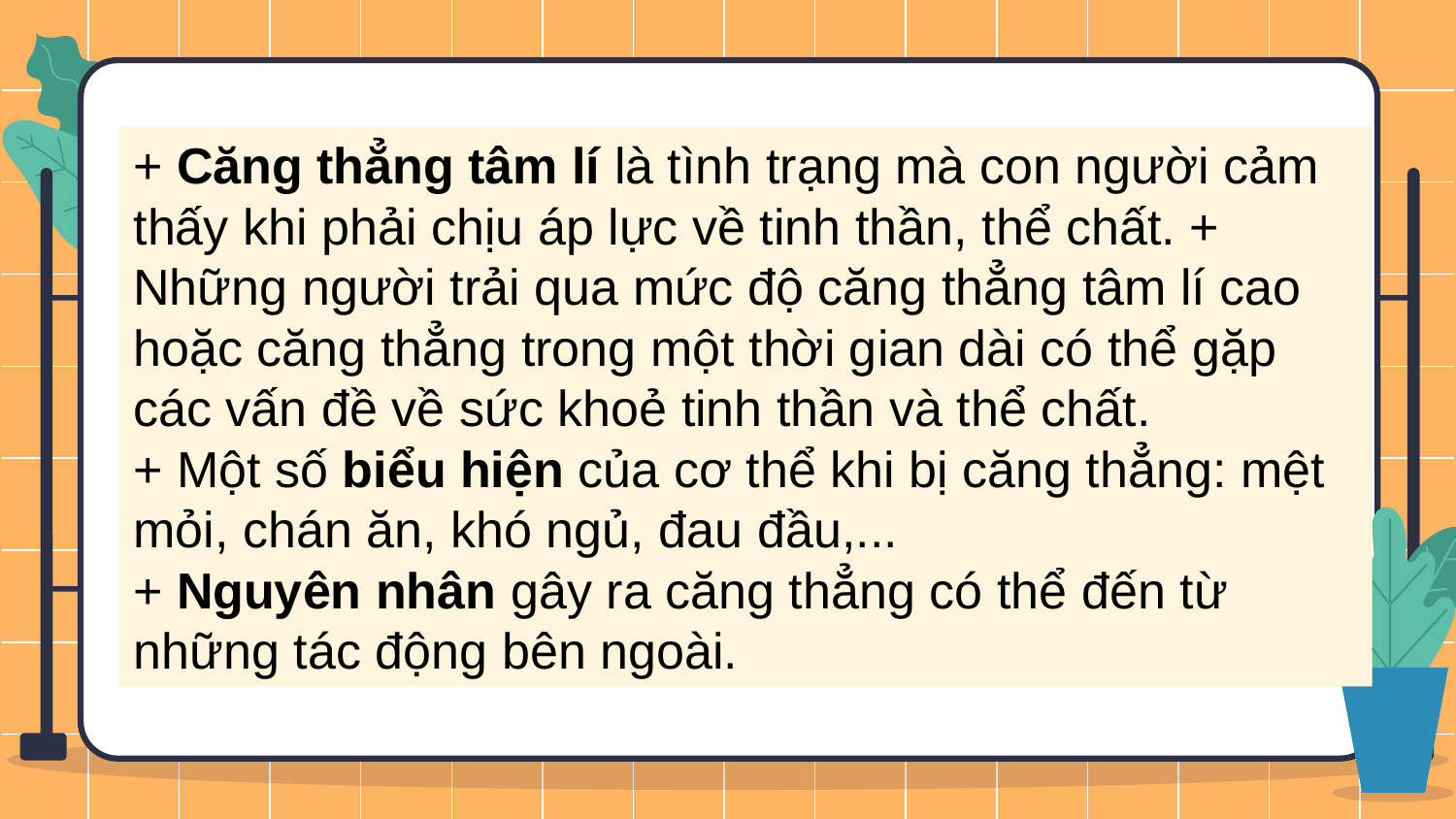

+ Căng thẳng tâm lí là tình trạng mà con người cảm thấy khi phải chịu áp lực về tinh thần, thể chất. + Những người trải qua mức độ căng thẳng tâm lí cao hoặc căng thẳng trong một thời gian dài có thể gặp các vấn đề về sức khoẻ tinh thần và thể chất.
+ Một số biểu hiện của cơ thể khi bị căng thẳng: mệt mỏi, chán ăn, khó ngủ, đau đầu,...
+ Nguyên nhân gây ra căng thẳng có thể đến từ những tác động bên ngoài.